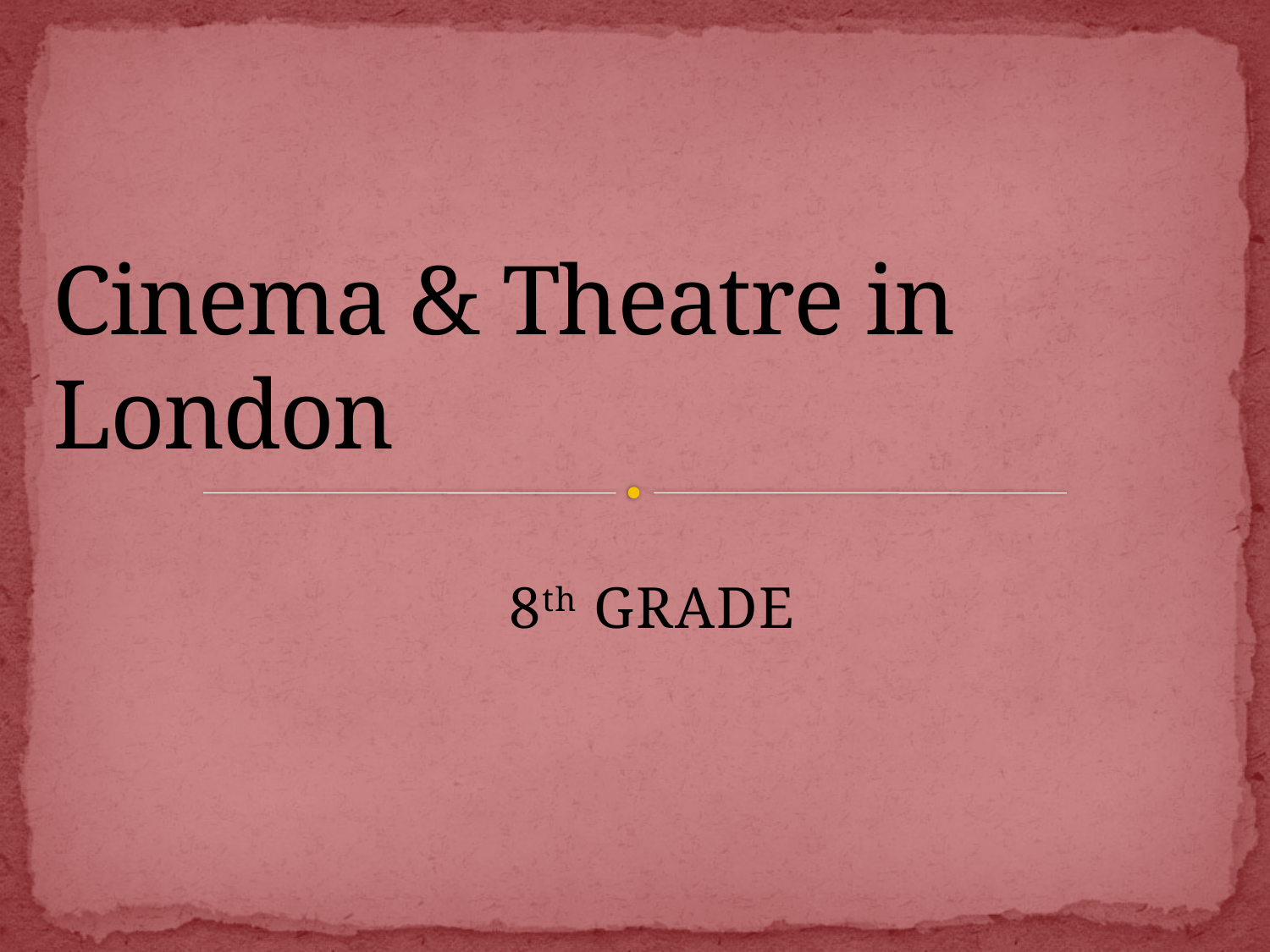

# Cinema & Theatre in London
8th GRADE